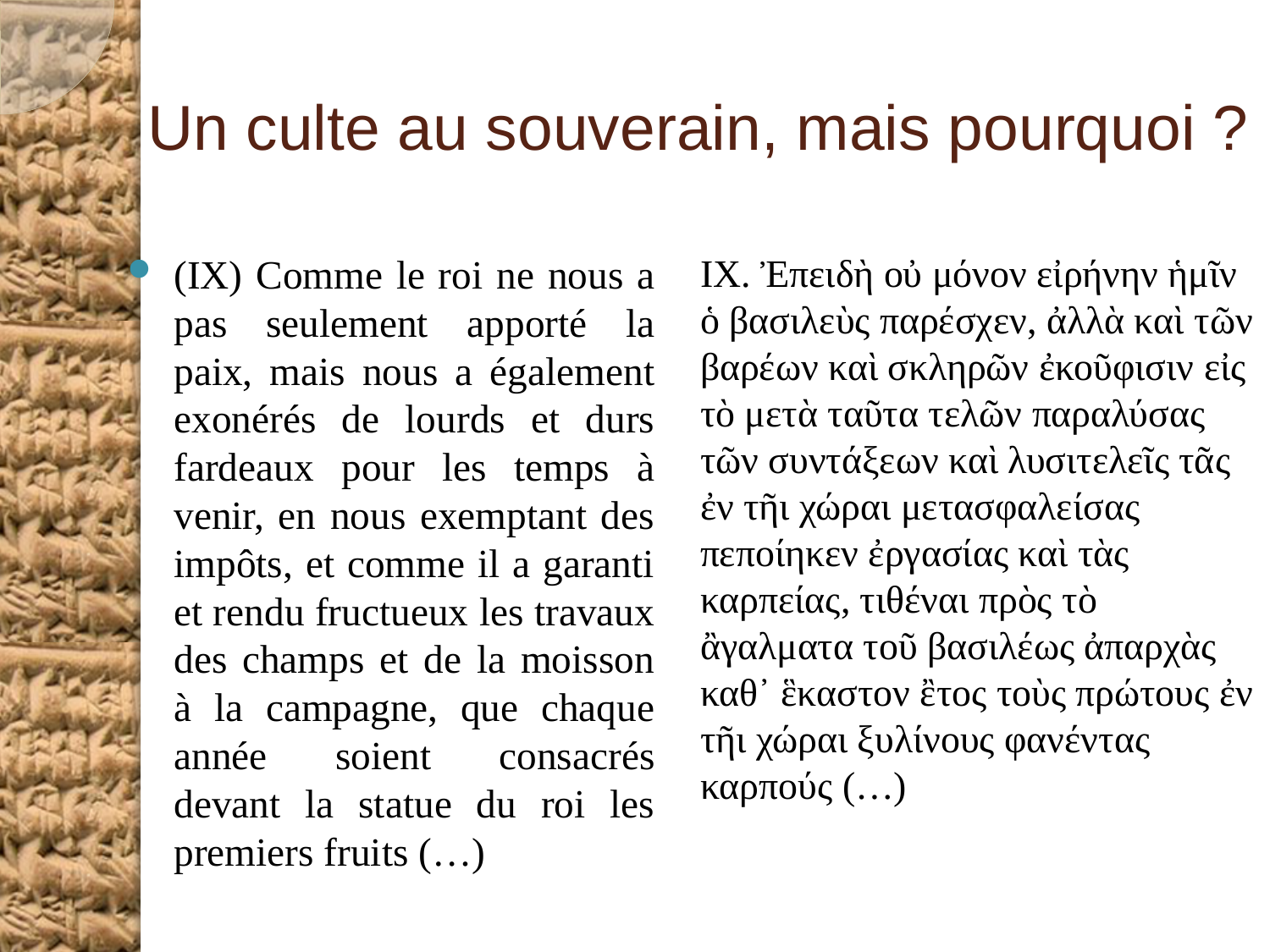

# Un culte au souverain, mais pourquoi ?
(IX) Comme le roi ne nous a pas seulement apporté la paix, mais nous a également exonérés de lourds et durs fardeaux pour les temps à venir, en nous exemptant des impôts, et comme il a garanti et rendu fructueux les travaux des champs et de la moisson à la campagne, que chaque année soient consacrés devant la statue du roi les premiers fruits (…)
IX. Ἐπειδὴ οὐ μόνον εἰρήνην ἡμῖν ὁ βασιλεὺς παρέσχεν, ἀλλὰ καὶ τῶν βαρέων καὶ σκληρῶν ἐκοῦφισιν εἰς τὸ μετὰ ταῦτα τελῶν παραλύσας τῶν συντάξεων καὶ λυσιτελεῖς τᾶς ἐν τῆι χώραι μετασφαλείσας πεποίηκεν ἐργασίας καὶ τὰς καρπείας, τιθέναι πρὸς τὸ ἂγαλματα τοῦ βασιλέως ἀπαρχὰς καθ᾽ ἓκαστον ἒτος τοὺς πρώτους ἐν τῆι χώραι ξυλίνους φανέντας καρπούς (…)